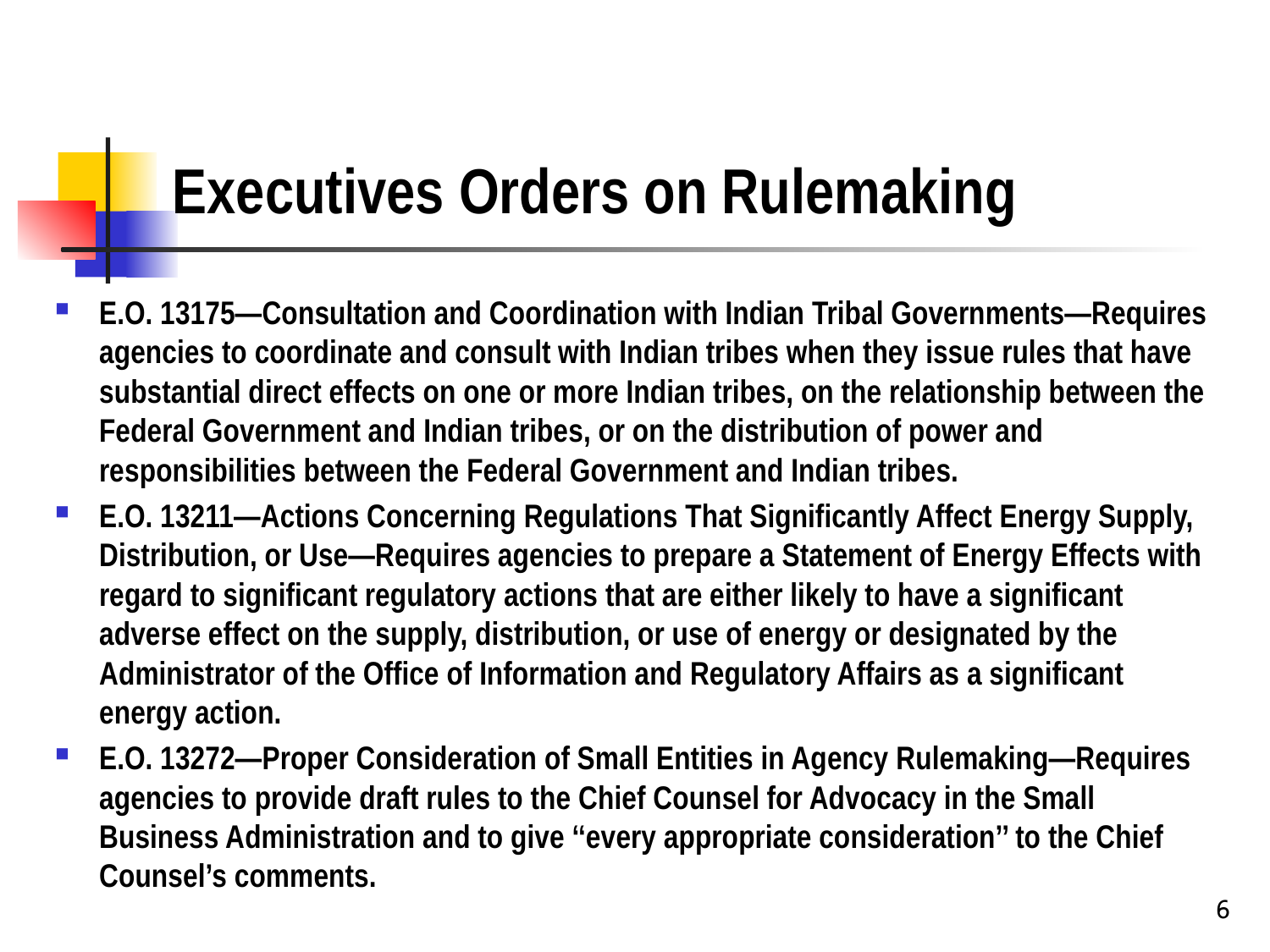

# Executives Orders on Rulemaking
E.O. 13175—Consultation and Coordination with Indian Tribal Governments—Requires agencies to coordinate and consult with Indian tribes when they issue rules that have substantial direct effects on one or more Indian tribes, on the relationship between the Federal Government and Indian tribes, or on the distribution of power and responsibilities between the Federal Government and Indian tribes.
E.O. 13211—Actions Concerning Regulations That Significantly Affect Energy Supply, Distribution, or Use—Requires agencies to prepare a Statement of Energy Effects with regard to significant regulatory actions that are either likely to have a significant adverse effect on the supply, distribution, or use of energy or designated by the Administrator of the Office of Information and Regulatory Affairs as a significant energy action.
E.O. 13272—Proper Consideration of Small Entities in Agency Rulemaking—Requires agencies to provide draft rules to the Chief Counsel for Advocacy in the Small Business Administration and to give ‘‘every appropriate consideration’’ to the Chief Counsel’s comments.
6